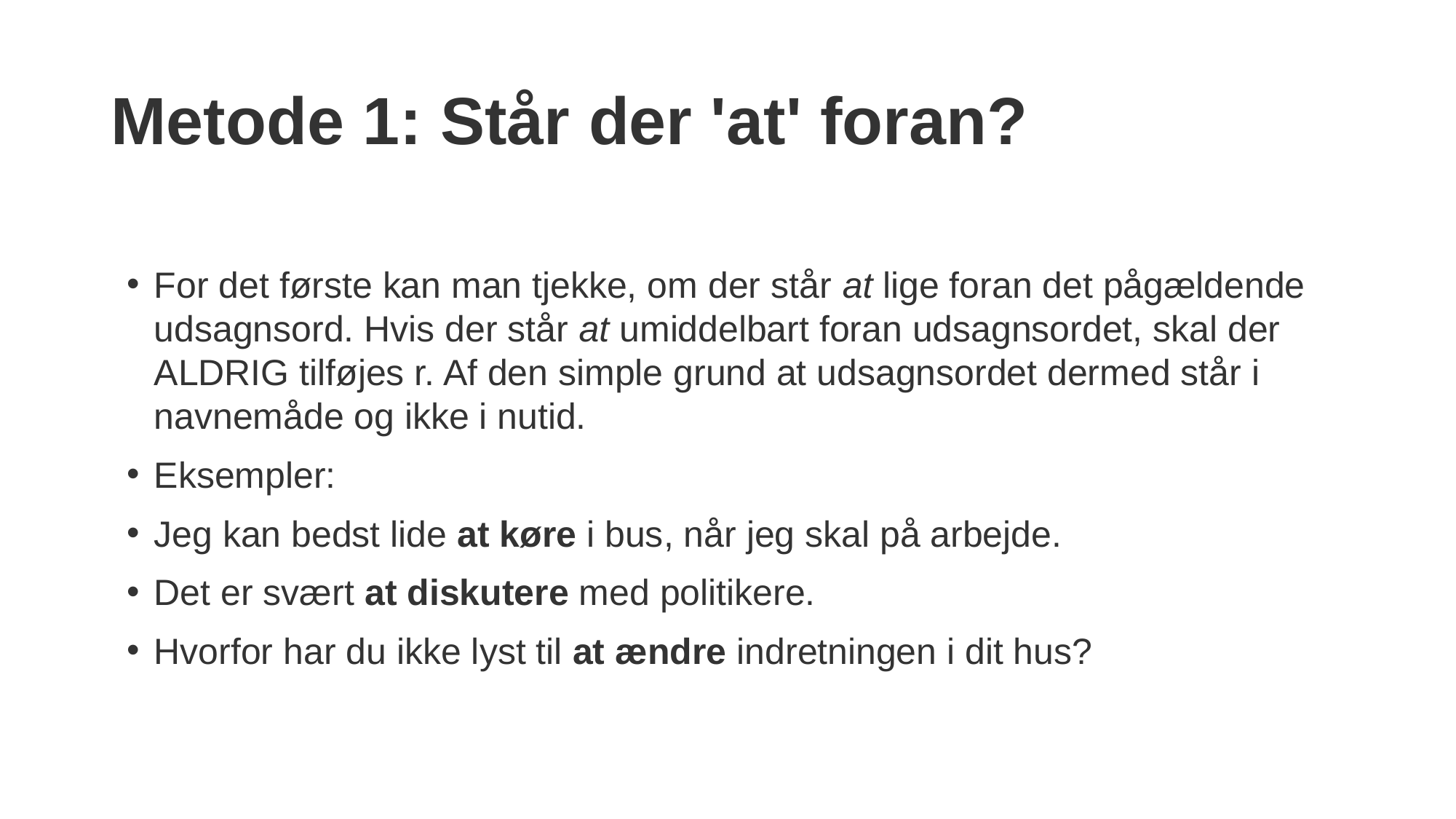

# Metode 1: Står der 'at' foran?

For det første kan man tjekke, om der står at lige foran det pågældende udsagnsord. Hvis der står at umiddelbart foran udsagnsordet, skal der ALDRIG tilføjes r. Af den simple grund at udsagnsordet dermed står i navnemåde og ikke i nutid.
Eksempler:
Jeg kan bedst lide at køre i bus, når jeg skal på arbejde.
Det er svært at diskutere med politikere.
Hvorfor har du ikke lyst til at ændre indretningen i dit hus?